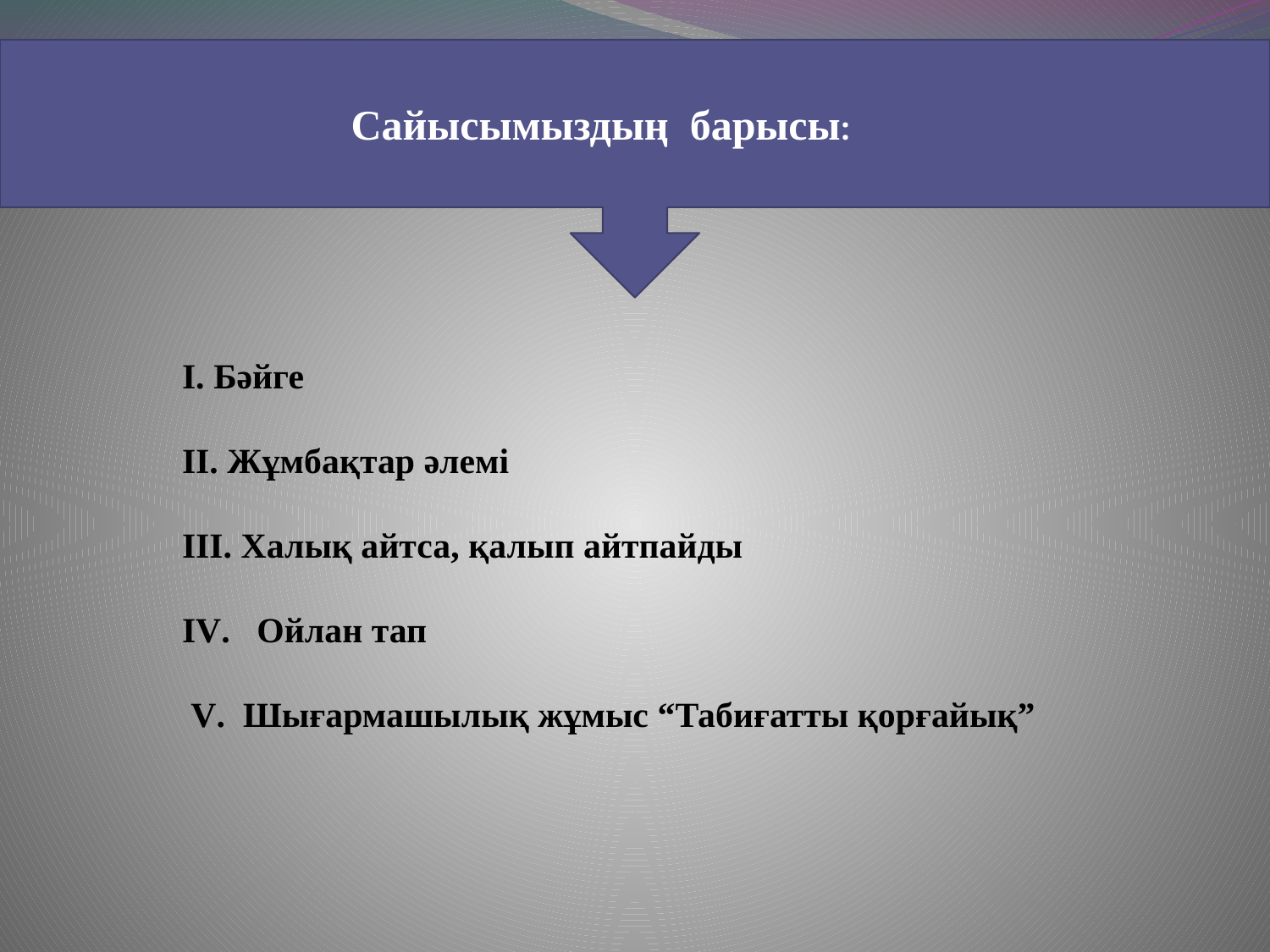

Сайысымыздың  барысы:
І. Бәйге

ІІ. Жұмбақтар әлемі

ІІІ. Халық айтса, қалып айтпайды

ІV.   Ойлан тап

 V.  Шығармашылық жұмыс “Табиғатты қорғайық”